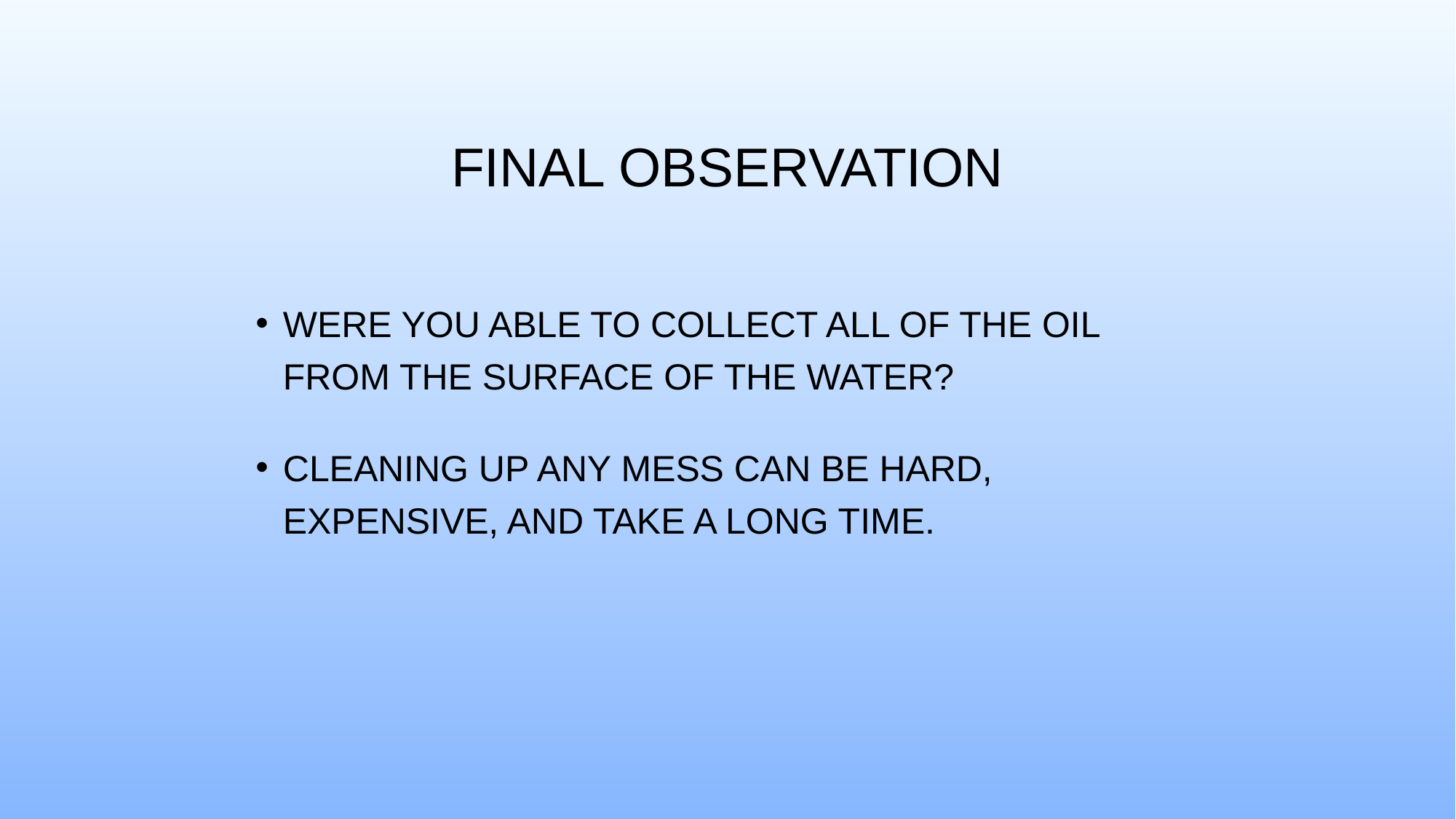

# Final observation

Were you able to collect all of the oil from the surface of the water?

cleaning up any mess can be hard, expensive, and take a long time.